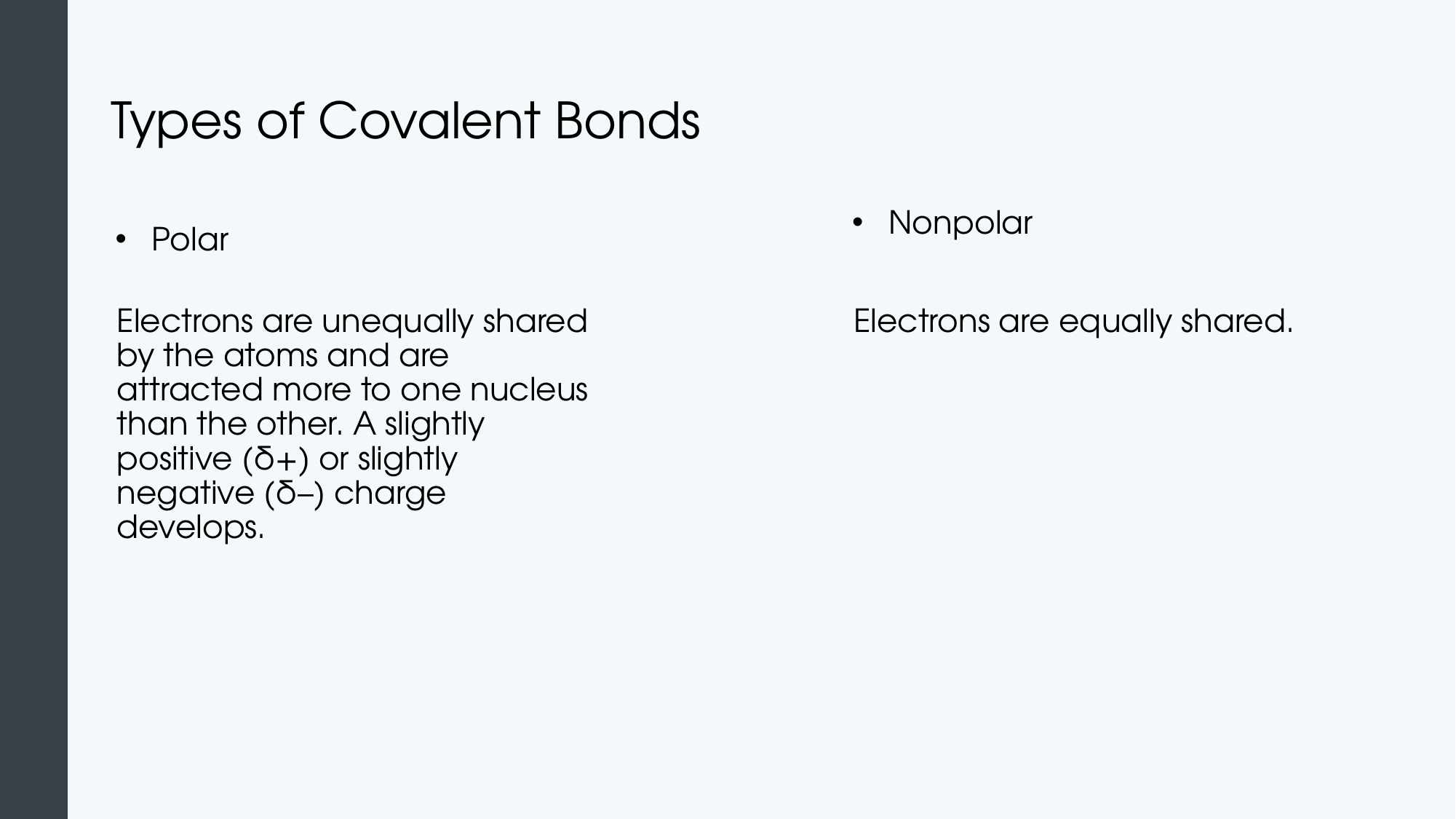

# Types of Covalent Bonds
Nonpolar
Polar
Electrons are unequally shared by the atoms and are attracted more to one nucleus than the other. A slightly positive (δ+) or slightly negative (δ–) charge develops.
Electrons are equally shared.